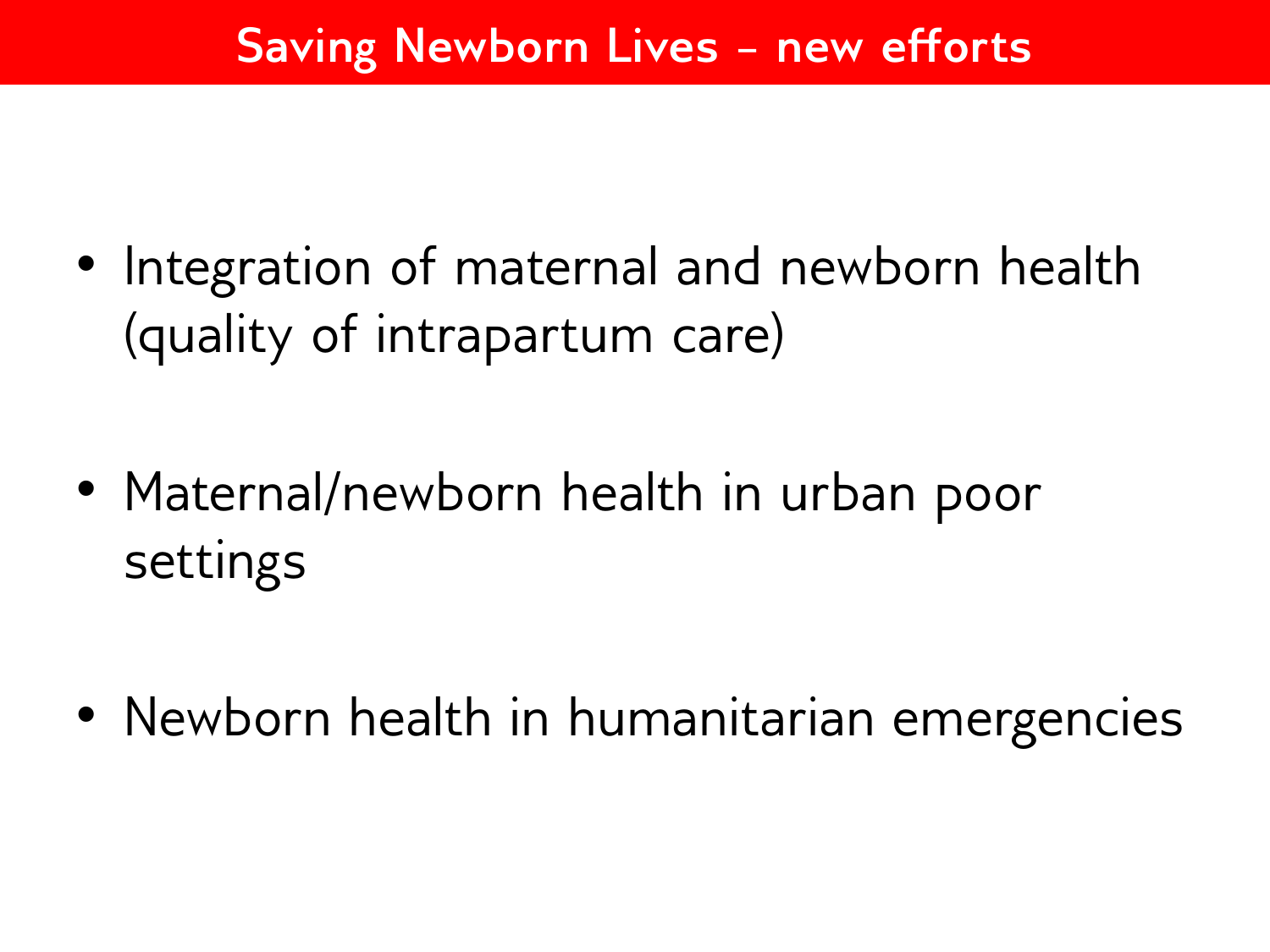

# Saving Newborn Lives – new efforts
Integration of maternal and newborn health (quality of intrapartum care)

Maternal/newborn health in urban poor settings

Newborn health in humanitarian emergencies